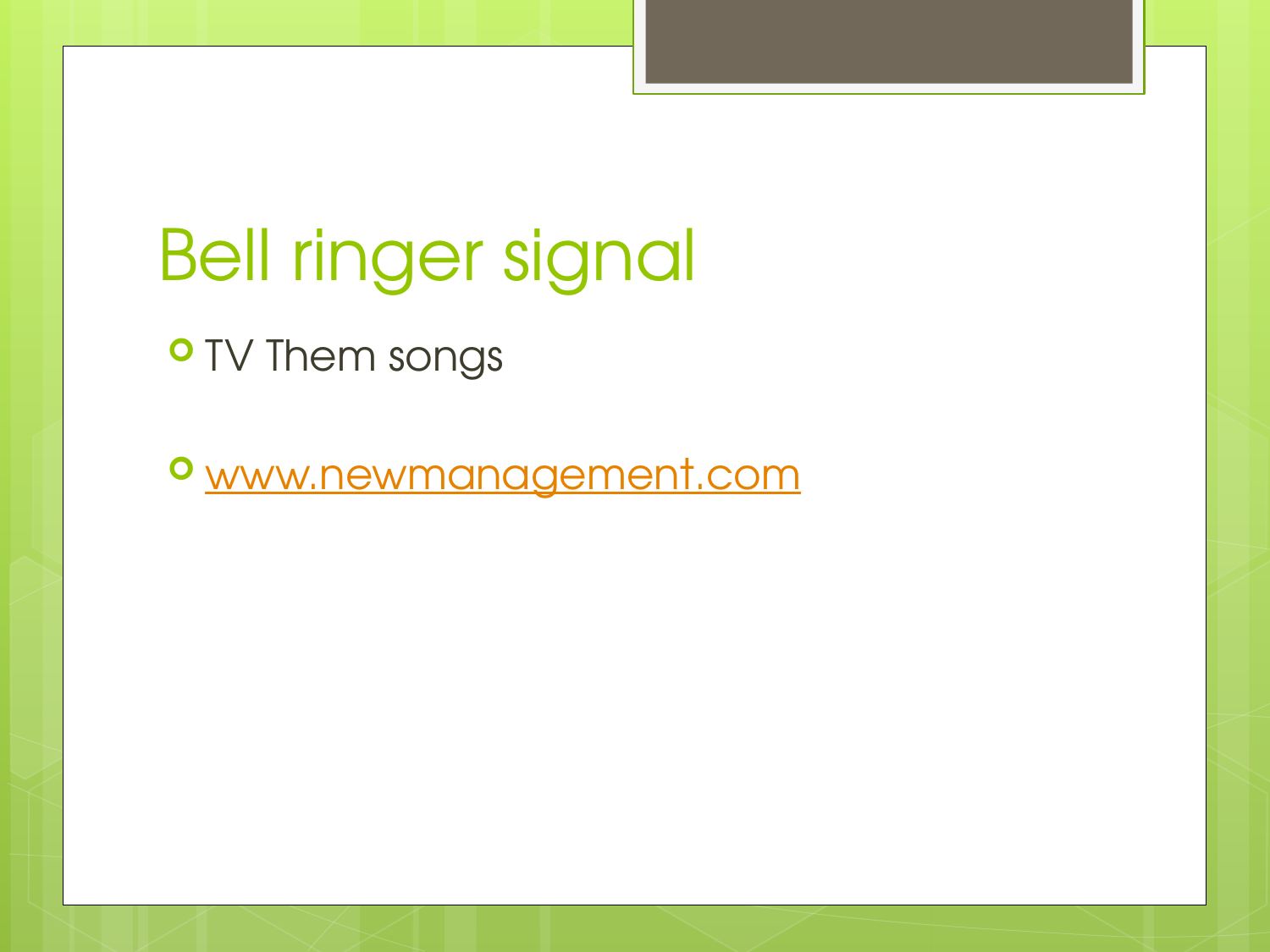

# Bell ringer signal
TV Them songs

www.newmanagement.com